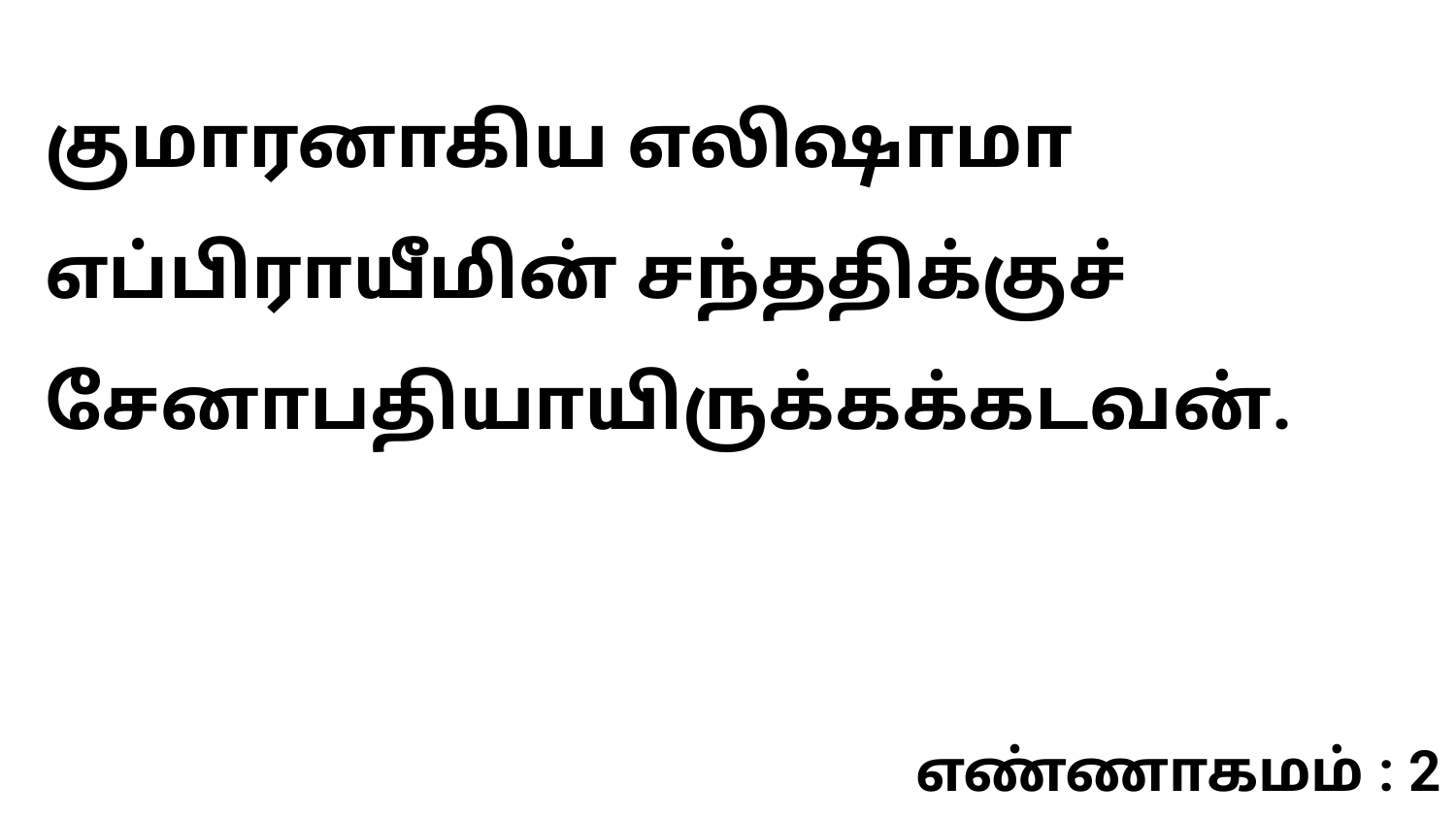

குமாரனாகிய எலிஷாமா எப்பிராயீமின் சந்ததிக்குச் சேனாபதியாயிருக்கக்கடவன்.
எண்ணாகமம் : 2